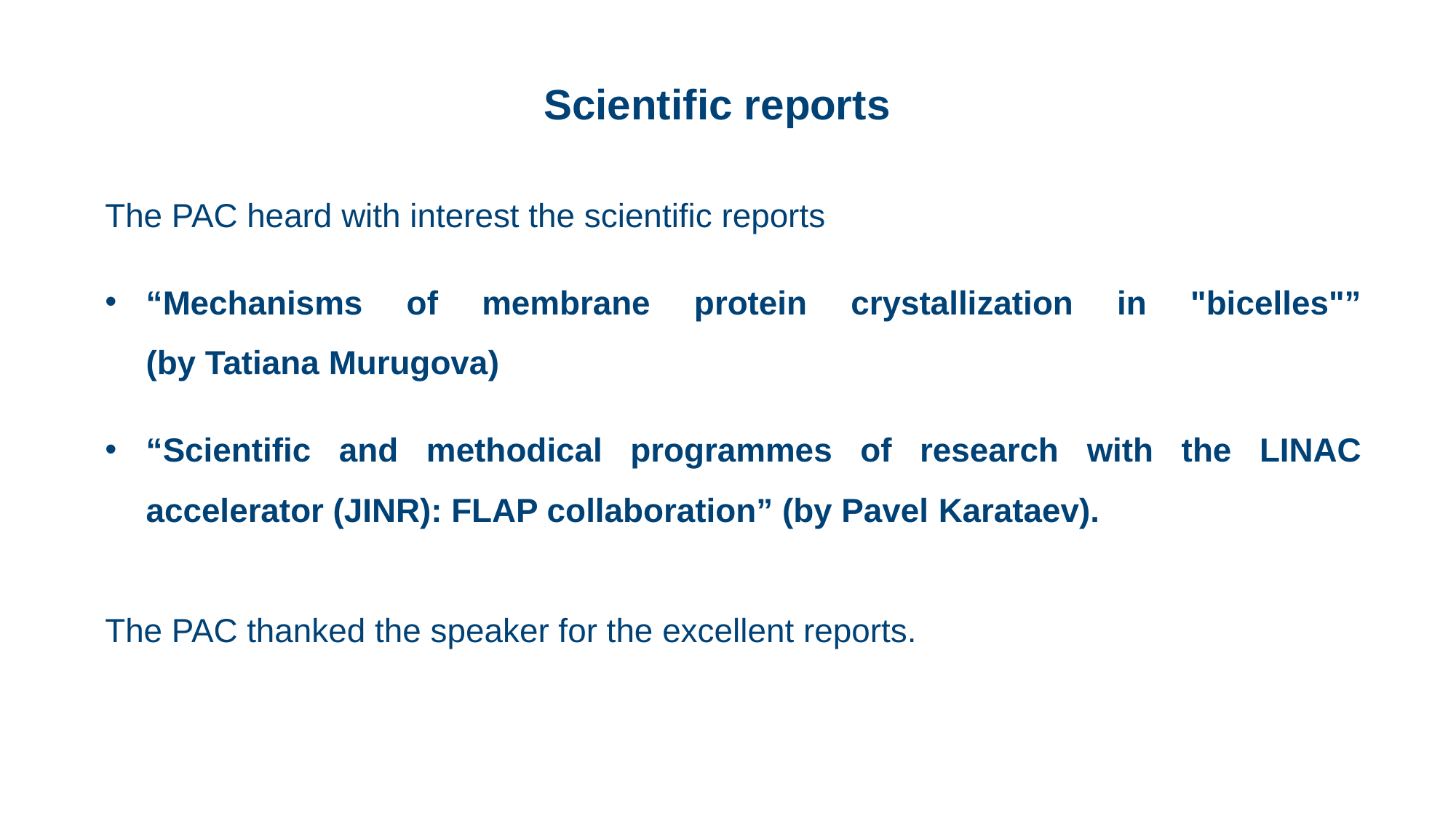

Scientific reports
The PAC heard with interest the scientific reports
“Mechanisms of membrane protein crystallization in "bicelles"”
(by Tatiana Murugova)
“Scientific and methodical programmes of research with the LINAC accelerator (JINR): FLAP collaboration” (by Pavel Karataev).

The PAC thanked the speaker for the excellent reports.